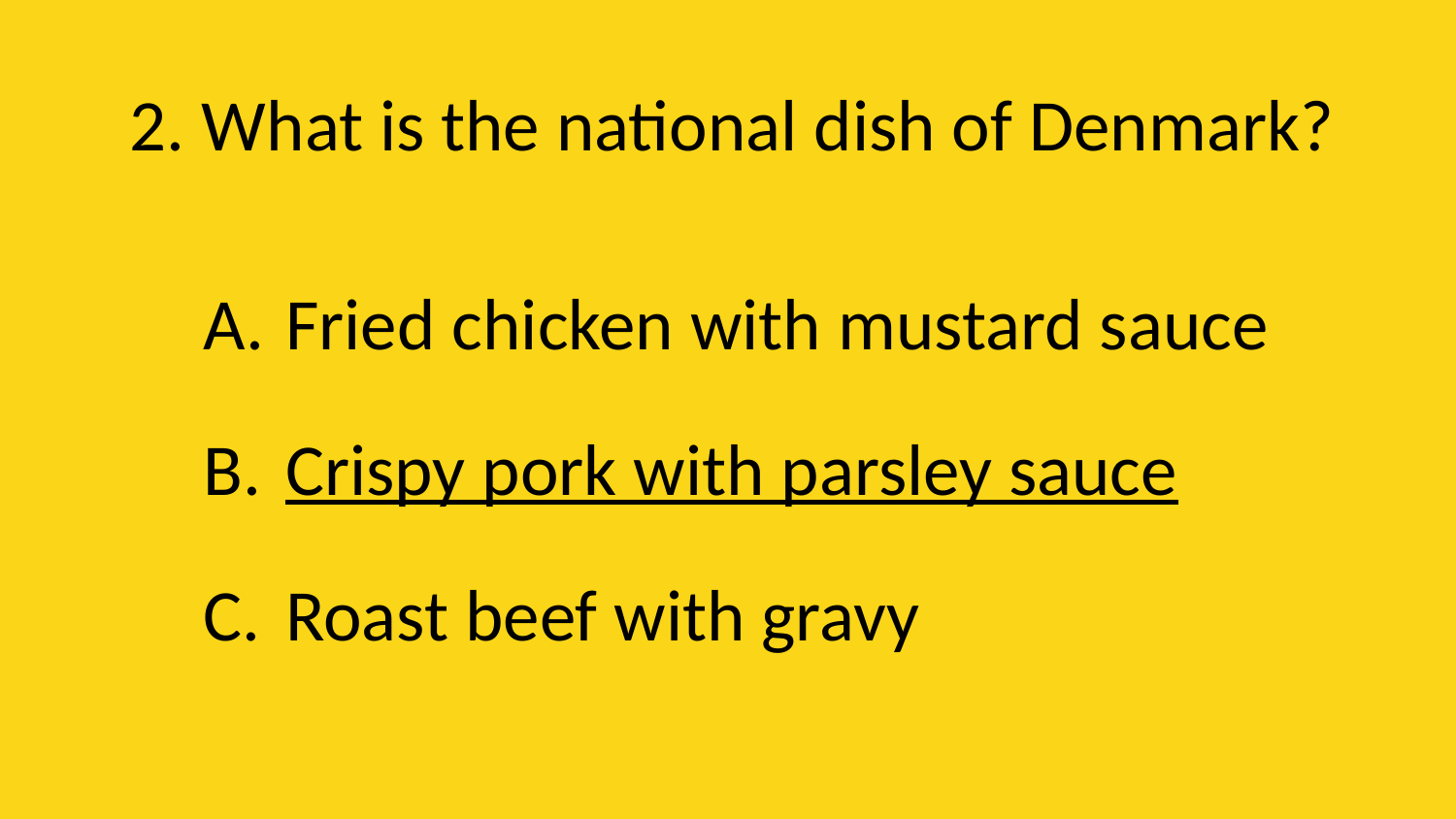

# 2. What is the national dish of Denmark?
Fried chicken with mustard sauce
Crispy pork with parsley sauce
Roast beef with gravy